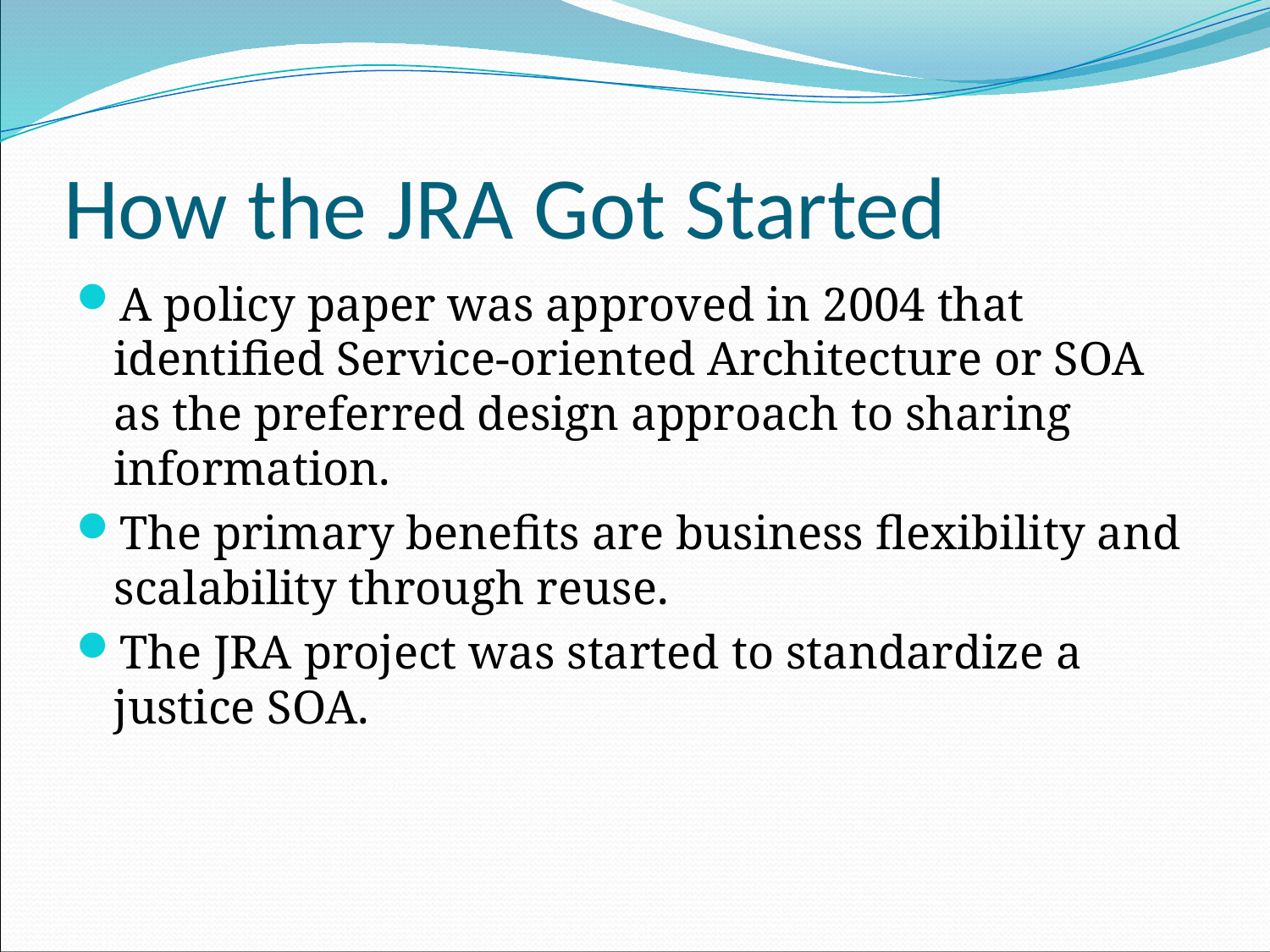

# How the JRA Got Started
A policy paper was approved in 2004 that identified Service-oriented Architecture or SOA as the preferred design approach to sharing information.
The primary benefits are business flexibility and scalability through reuse.
The JRA project was started to standardize a justice SOA.